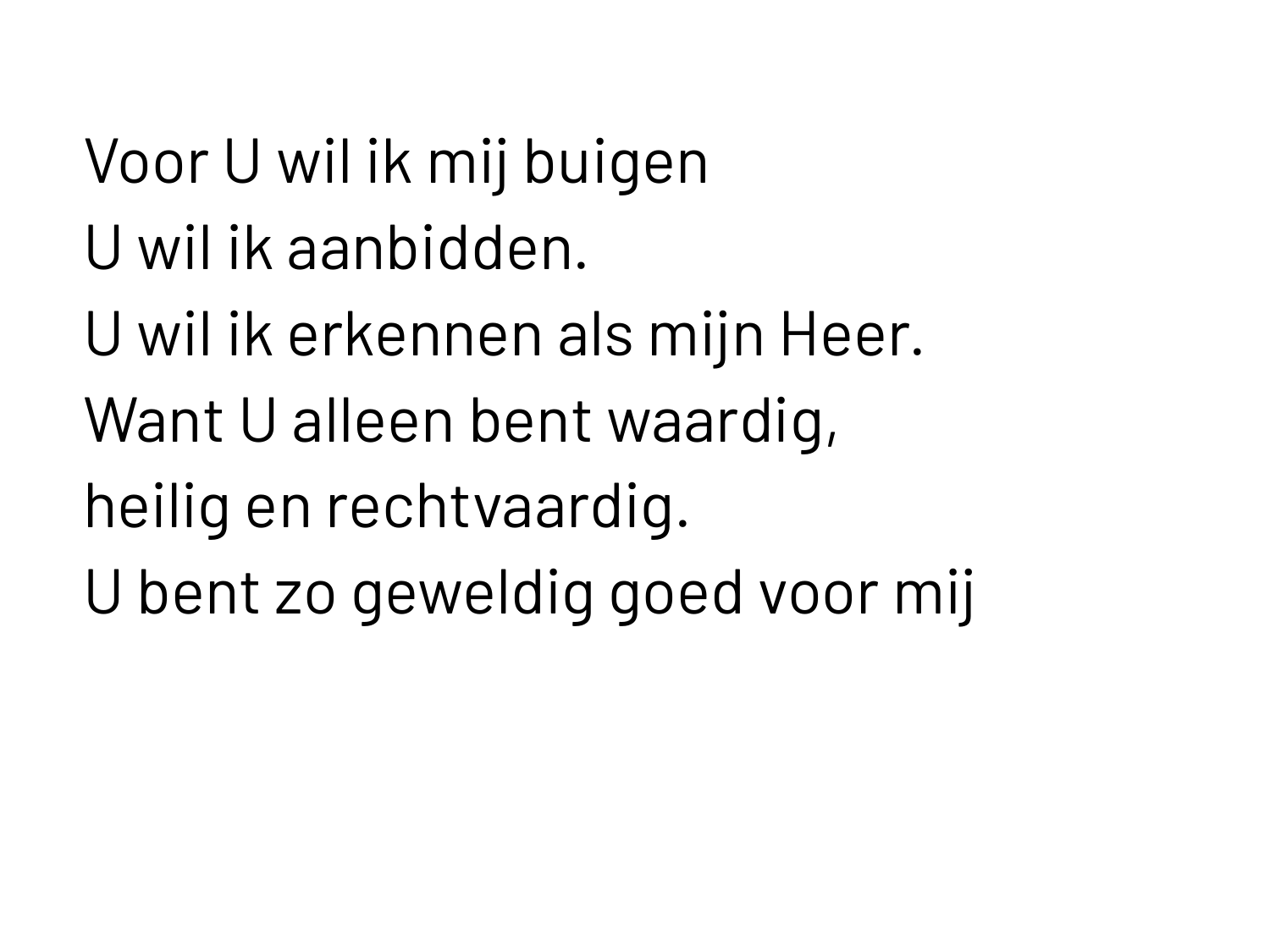

Voor U wil ik mij buigen
U wil ik aanbidden.
U wil ik erkennen als mijn Heer.
Want U alleen bent waardig,
heilig en rechtvaardig.
U bent zo geweldig goed voor mij